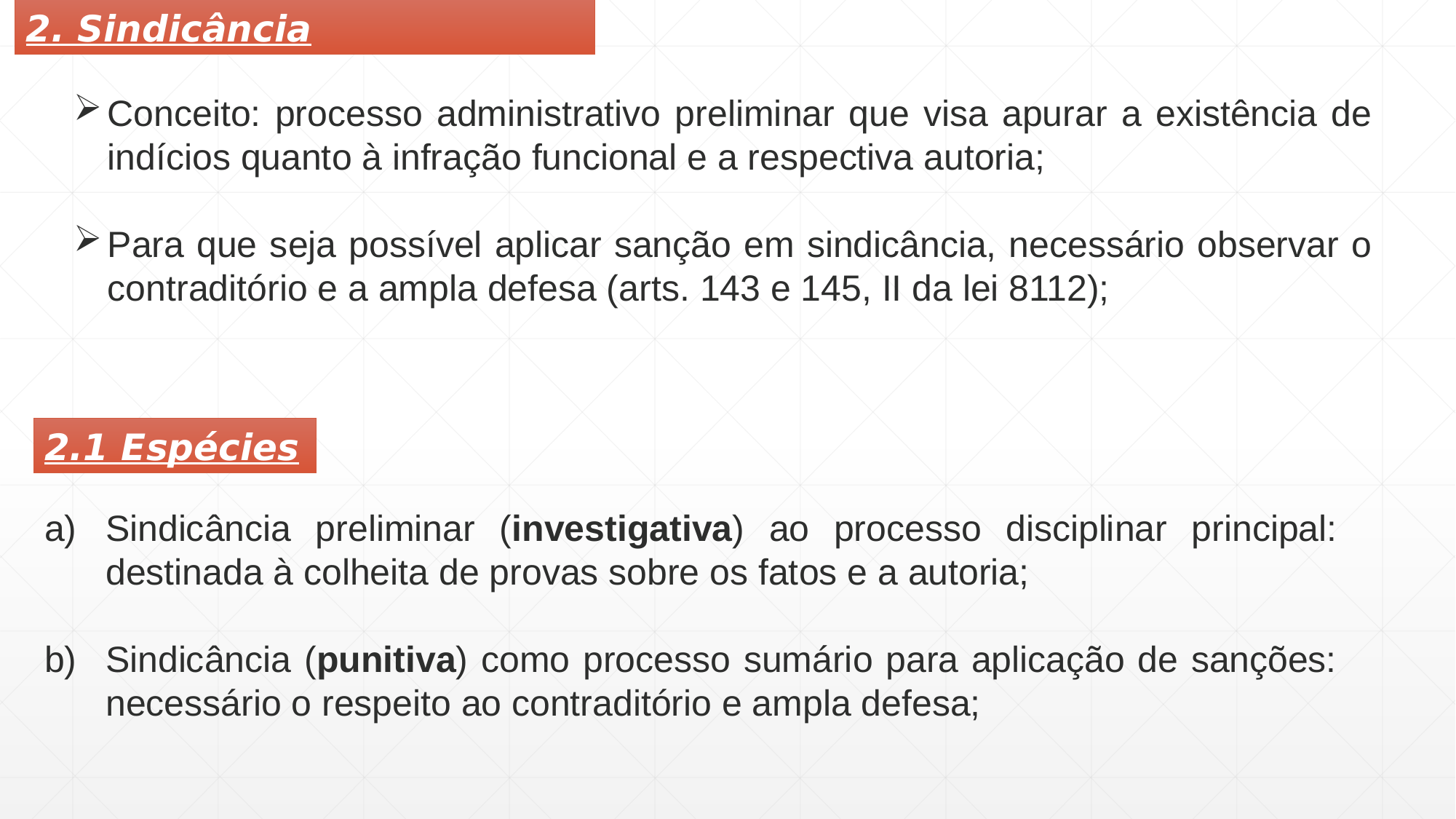

2. Sindicância
Conceito: processo administrativo preliminar que visa apurar a existência de indícios quanto à infração funcional e a respectiva autoria;

Para que seja possível aplicar sanção em sindicância, necessário observar o contraditório e a ampla defesa (arts. 143 e 145, II da lei 8112);
2.1 Espécies
Sindicância preliminar (investigativa) ao processo disciplinar principal: destinada à colheita de provas sobre os fatos e a autoria;

Sindicância (punitiva) como processo sumário para aplicação de sanções: necessário o respeito ao contraditório e ampla defesa;